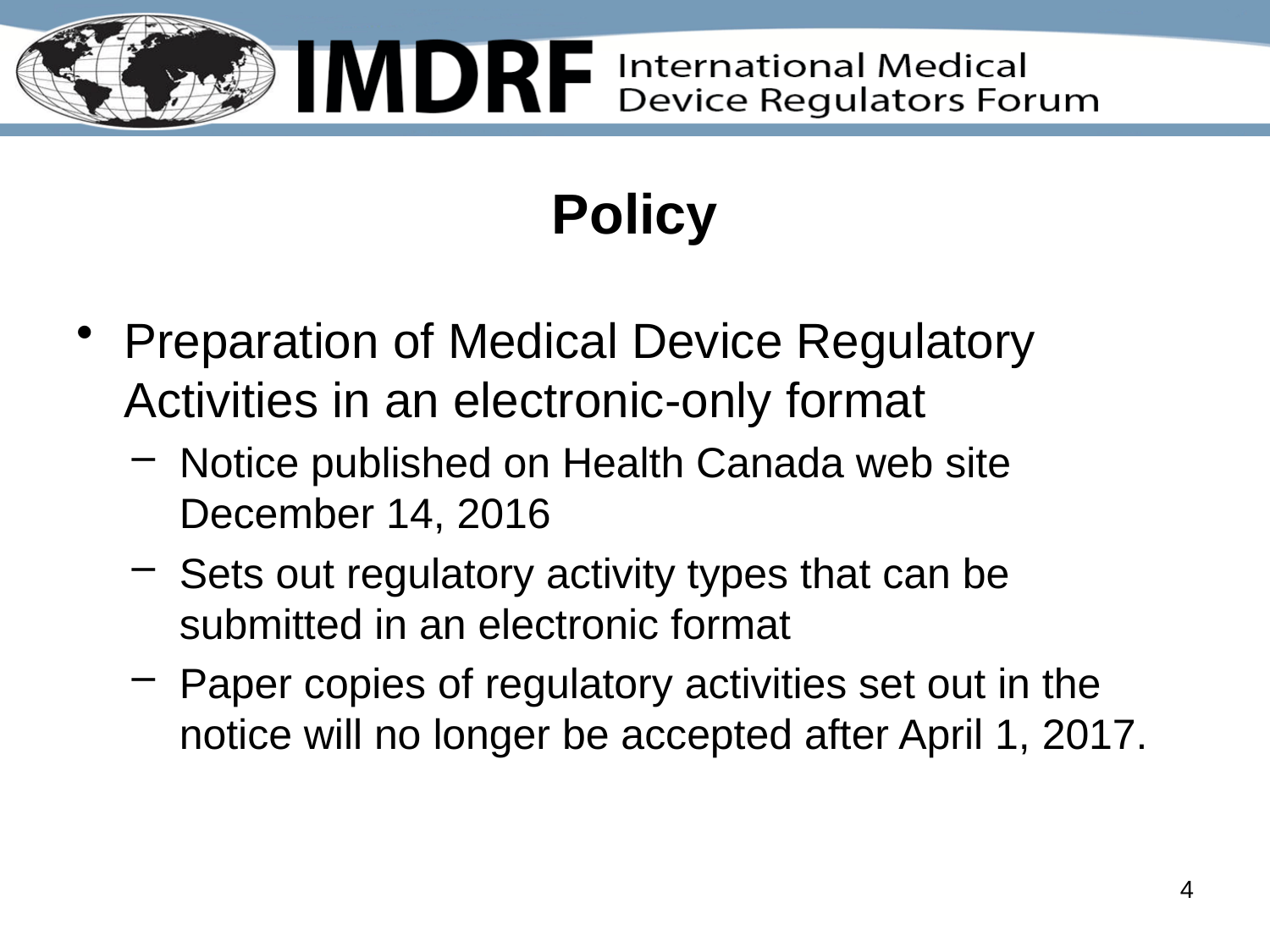

# Policy
Preparation of Medical Device Regulatory Activities in an electronic-only format
Notice published on Health Canada web site December 14, 2016
Sets out regulatory activity types that can be submitted in an electronic format
Paper copies of regulatory activities set out in the notice will no longer be accepted after April 1, 2017.

4